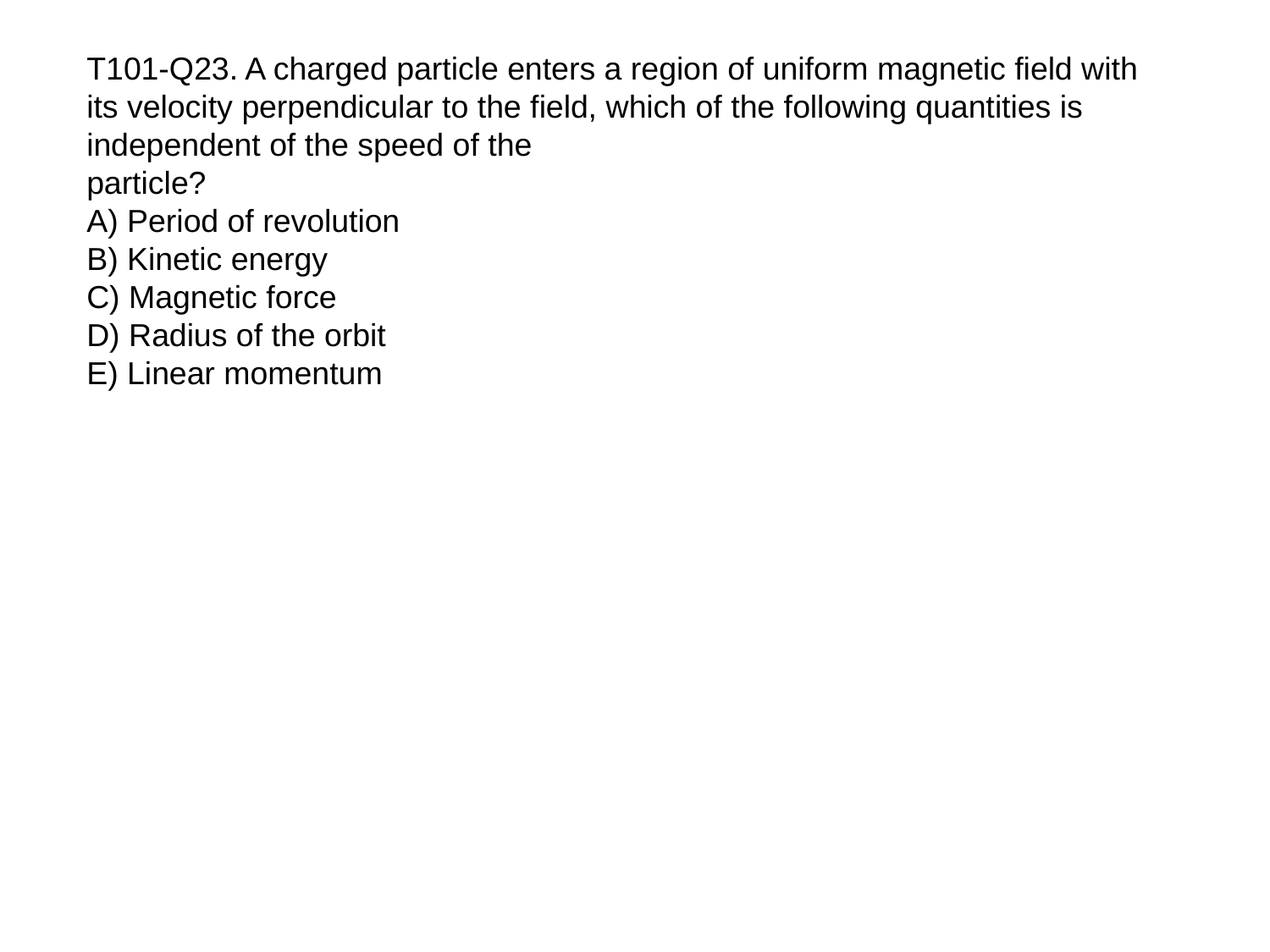

T101-Q23. A charged particle enters a region of uniform magnetic field with its velocity perpendicular to the field, which of the following quantities is independent of the speed of the
particle?
A) Period of revolution
B) Kinetic energy
C) Magnetic force
D) Radius of the orbit
E) Linear momentum